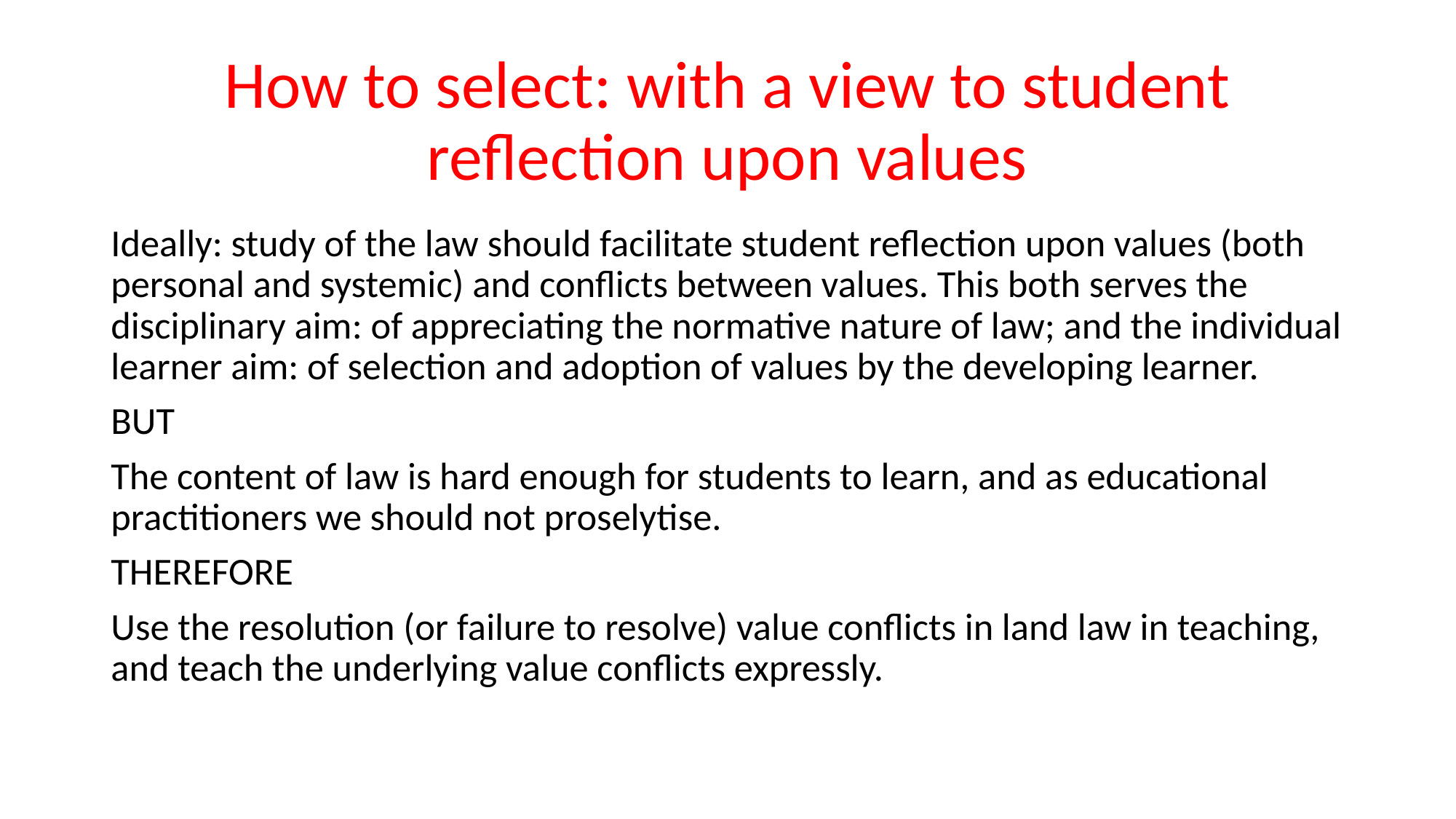

# How to select: with a view to student reflection upon values
Ideally: study of the law should facilitate student reflection upon values (both personal and systemic) and conflicts between values. This both serves the disciplinary aim: of appreciating the normative nature of law; and the individual learner aim: of selection and adoption of values by the developing learner.
BUT
The content of law is hard enough for students to learn, and as educational practitioners we should not proselytise.
THEREFORE
Use the resolution (or failure to resolve) value conflicts in land law in teaching, and teach the underlying value conflicts expressly.